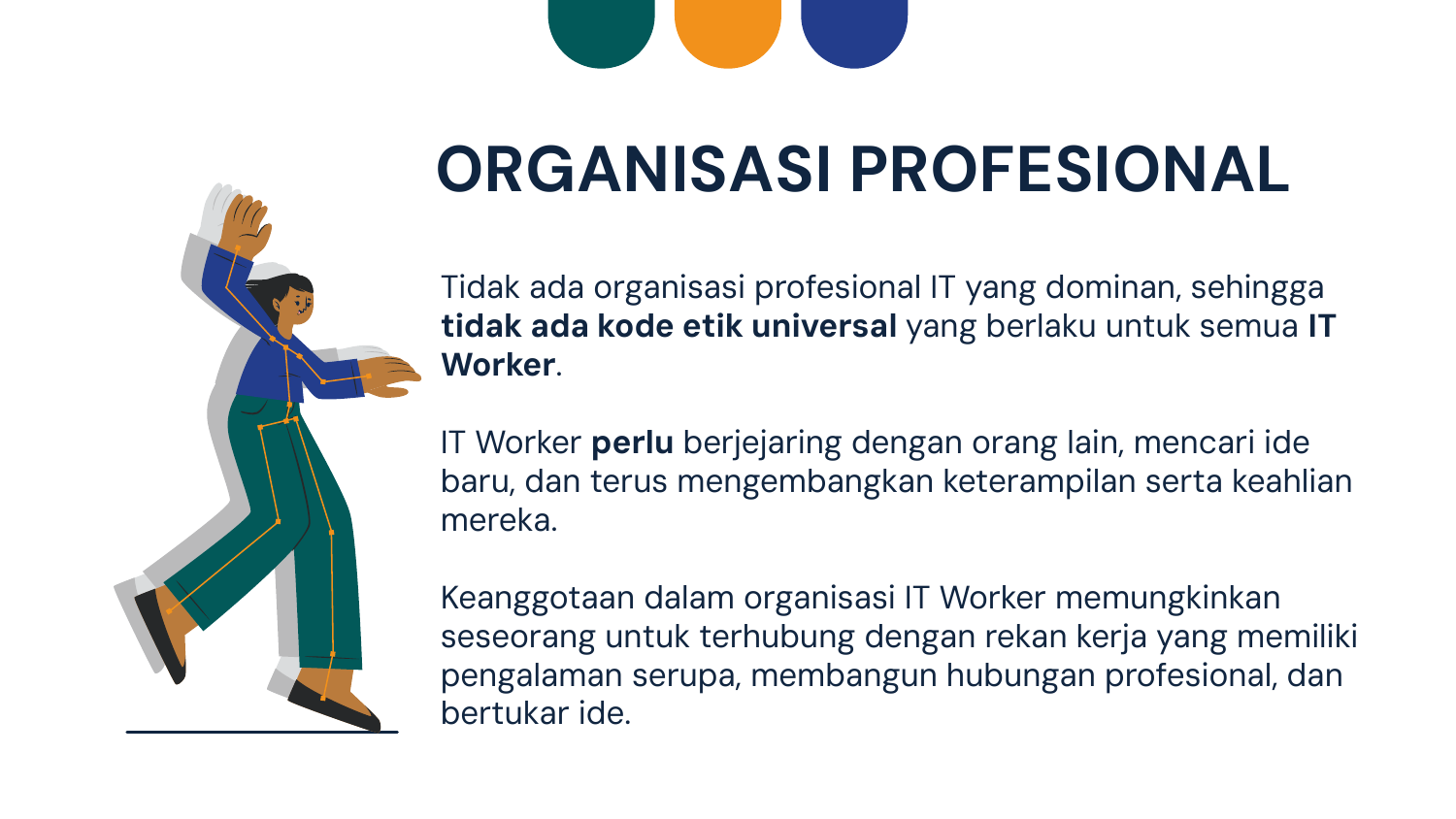

# ORGANISASI PROFESIONAL

Tidak ada organisasi profesional IT yang dominan, sehingga tidak ada kode etik universal yang berlaku untuk semua IT Worker.

IT Worker perlu berjejaring dengan orang lain, mencari ide baru, dan terus mengembangkan keterampilan serta keahlian mereka.

Keanggotaan dalam organisasi IT Worker memungkinkan seseorang untuk terhubung dengan rekan kerja yang memiliki pengalaman serupa, membangun hubungan profesional, dan bertukar ide.